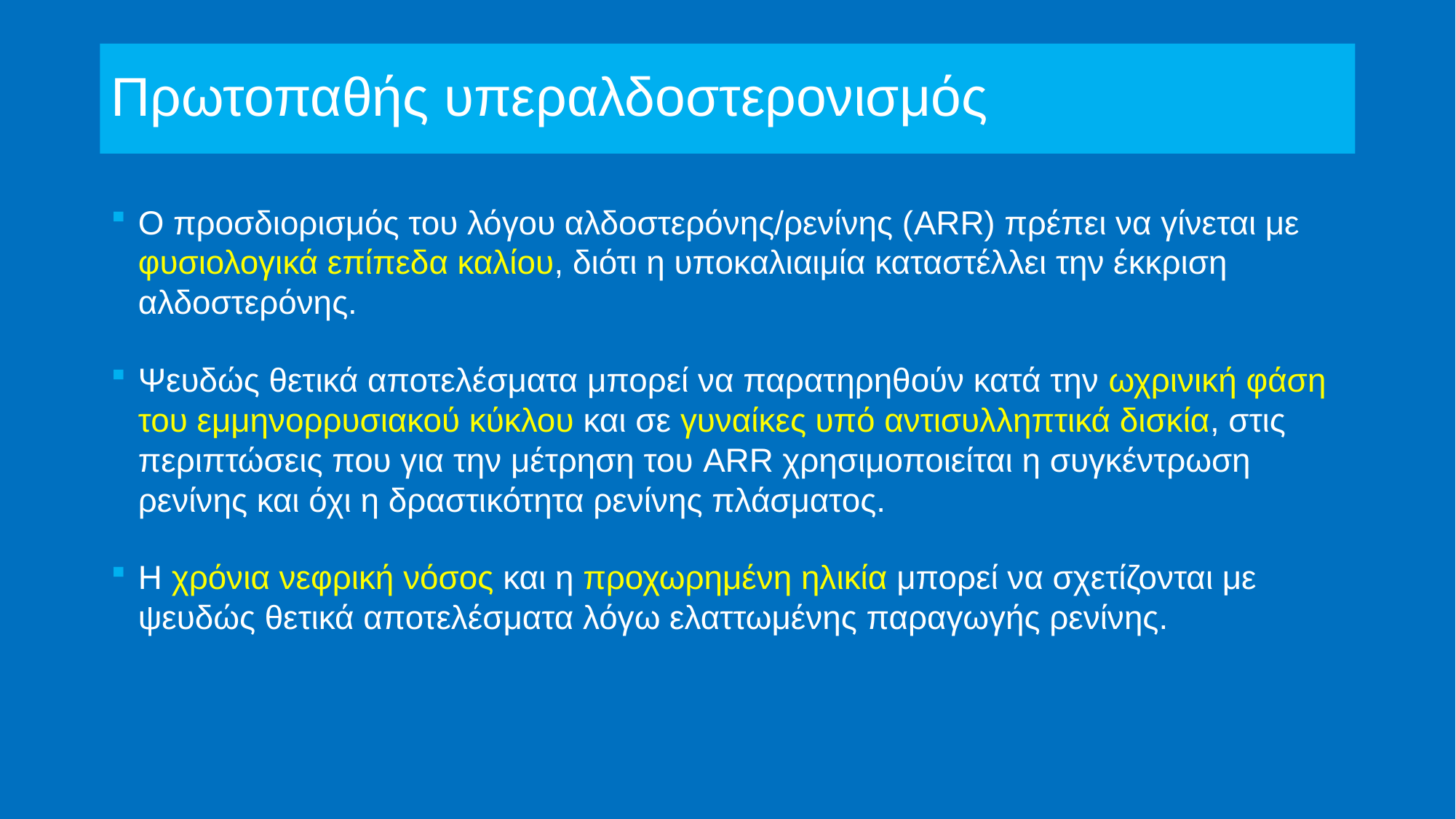

# Πρωτοπαθής υπεραλδοστερονισμός
Ο προσδιορισμός του λόγου αλδοστερόνης/ρενίνης (ARR) πρέπει να γίνεται με φυσιολογικά επίπεδα καλίου, διότι η υποκαλιαιμία καταστέλλει την έκκριση αλδοστερόνης.

Ψευδώς θετικά αποτελέσματα μπορεί να παρατηρηθούν κατά την ωχρινική φάση του εμμηνορρυσιακού κύκλου και σε γυναίκες υπό αντισυλληπτικά δισκία, στις περιπτώσεις που για την μέτρηση του ARR χρησιμοποιείται η συγκέντρωση ρενίνης και όχι η δραστικότητα ρενίνης πλάσματος.

Η χρόνια νεφρική νόσος και η προχωρημένη ηλικία μπορεί να σχετίζονται με ψευδώς θετικά αποτελέσματα λόγω ελαττωμένης παραγωγής ρενίνης.